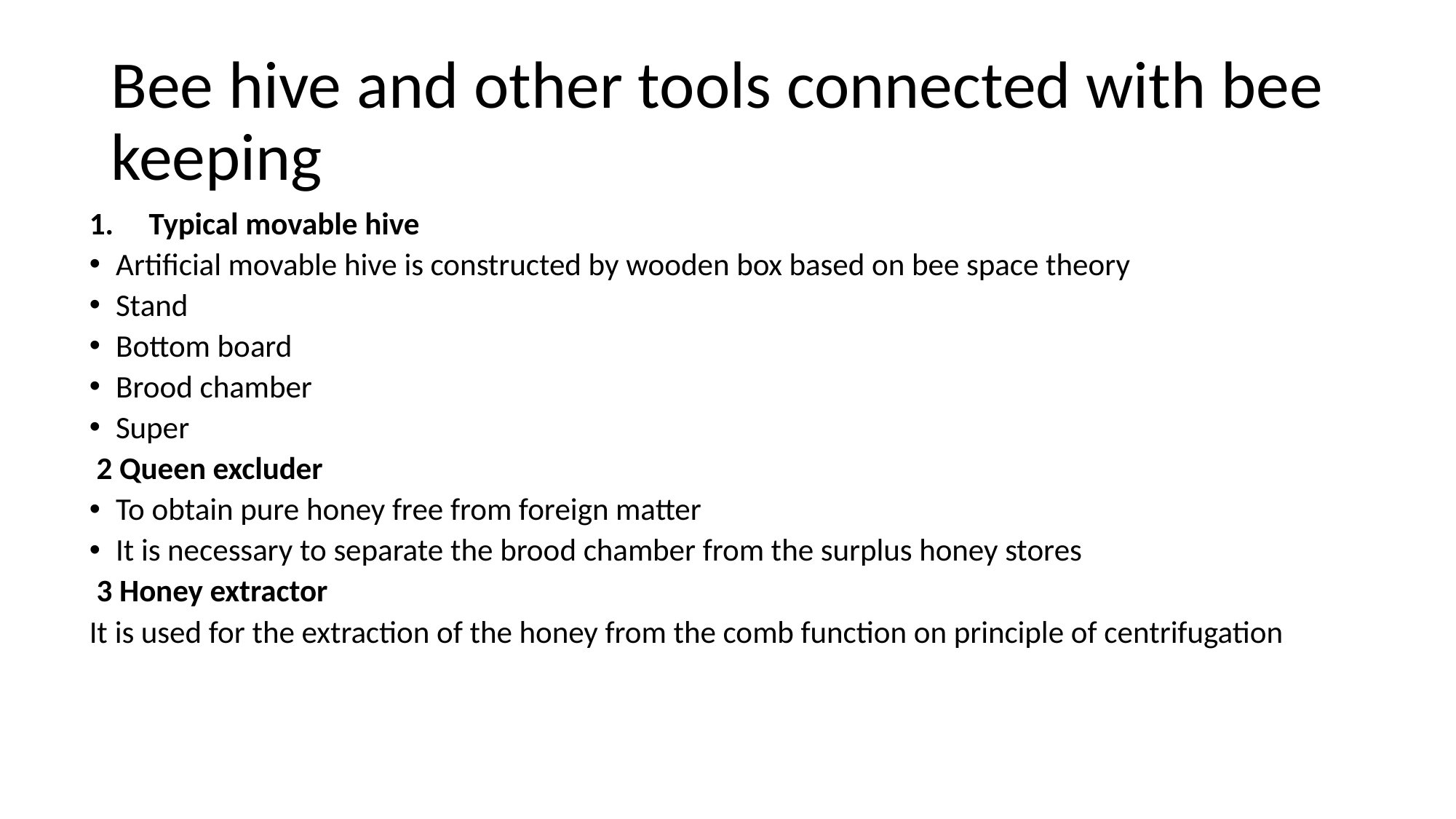

# Bee hive and other tools connected with bee keeping
Typical movable hive
Artificial movable hive is constructed by wooden box based on bee space theory
Stand
Bottom board
Brood chamber
Super
 2 Queen excluder
To obtain pure honey free from foreign matter
It is necessary to separate the brood chamber from the surplus honey stores
 3 Honey extractor
It is used for the extraction of the honey from the comb function on principle of centrifugation